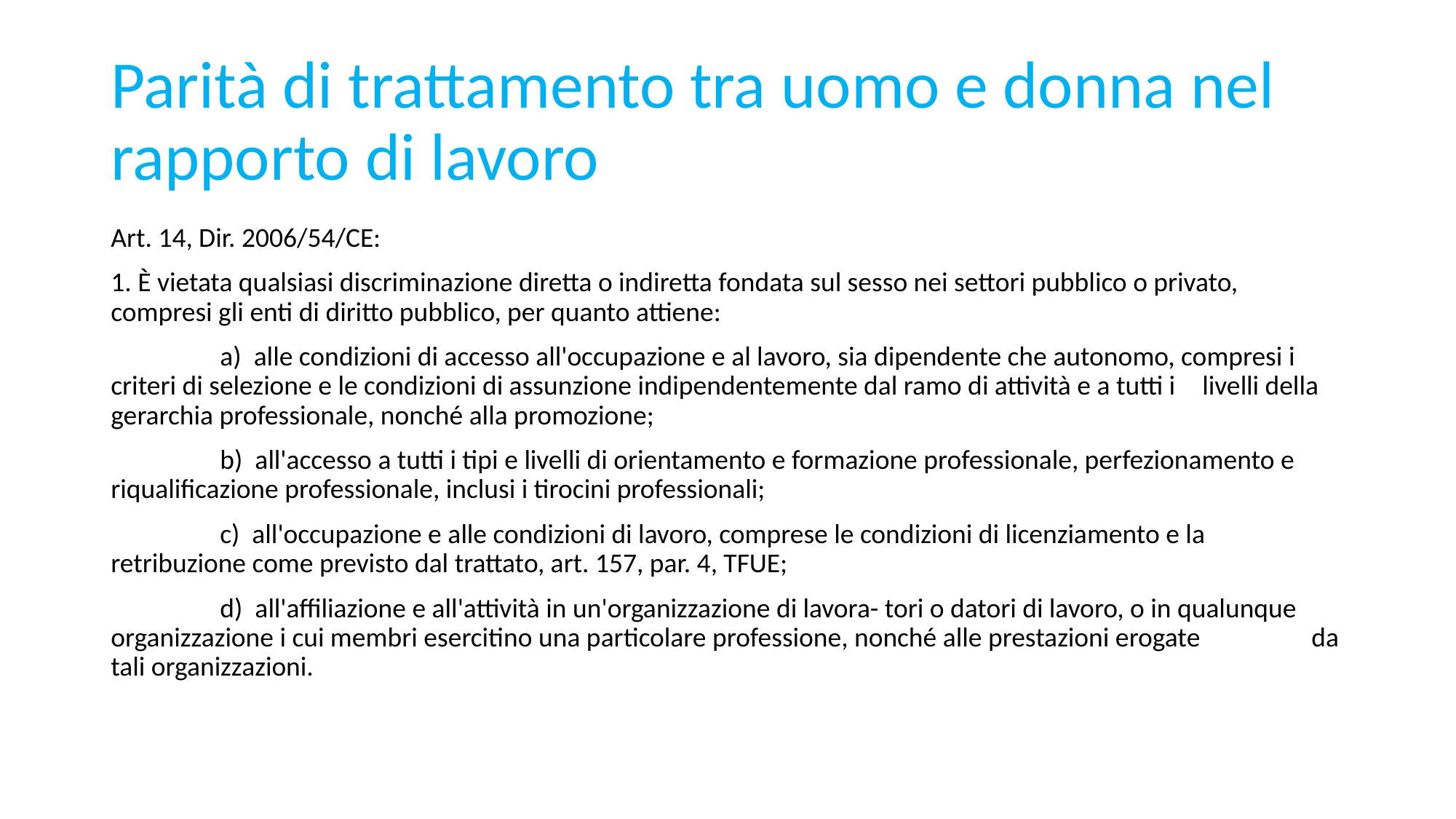

# Parità di trattamento tra uomo e donna nel rapporto di lavoro
Art. 14, Dir. 2006/54/CE:
1. È vietata qualsiasi discriminazione diretta o indiretta fondata sul sesso nei settori pubblico o privato, compresi gli enti di diritto pubblico, per quanto attiene:
	a)  alle condizioni di accesso all'occupazione e al lavoro, sia dipendente che autonomo, compresi i 	criteri di selezione e le condizioni di assunzione indipendentemente dal ramo di attività e a tutti i 	livelli della gerarchia professionale, nonché alla promozione;
	b)  all'accesso a tutti i tipi e livelli di orientamento e formazione professionale, perfezionamento e 	riqualificazione professionale, inclusi i tirocini professionali;
	c)  all'occupazione e alle condizioni di lavoro, comprese le condizioni di licenziamento e la 	retribuzione come previsto dal trattato, art. 157, par. 4, TFUE;
	d)  all'affiliazione e all'attività in un'organizzazione di lavora- tori o datori di lavoro, o in qualunque 	organizzazione i cui membri esercitino una particolare professione, nonché alle prestazioni erogate 	da tali organizzazioni.